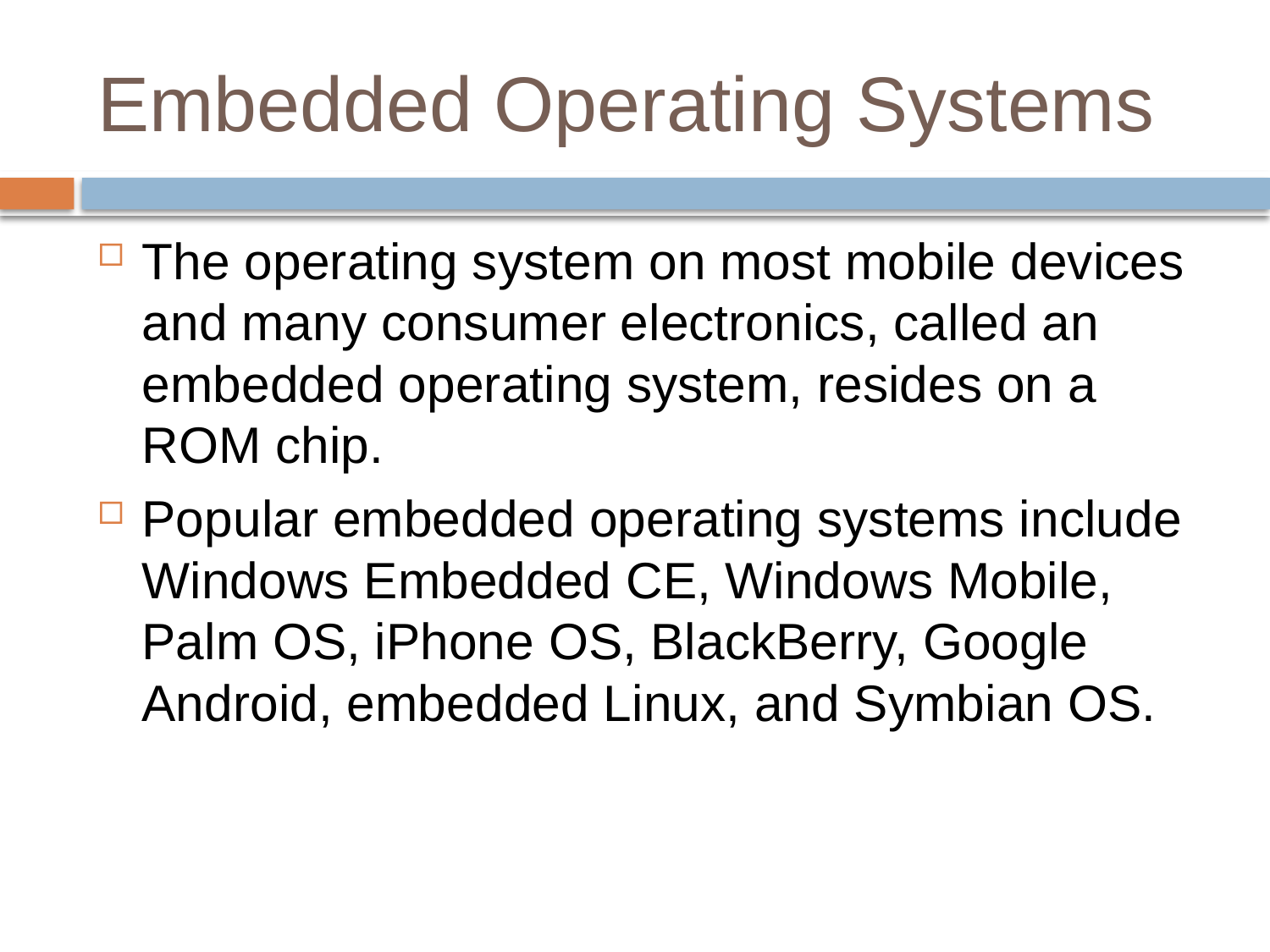

# Embedded Operating Systems
The operating system on most mobile devices and many consumer electronics, called an embedded operating system, resides on a ROM chip.
Popular embedded operating systems include Windows Embedded CE, Windows Mobile, Palm OS, iPhone OS, BlackBerry, Google Android, embedded Linux, and Symbian OS.